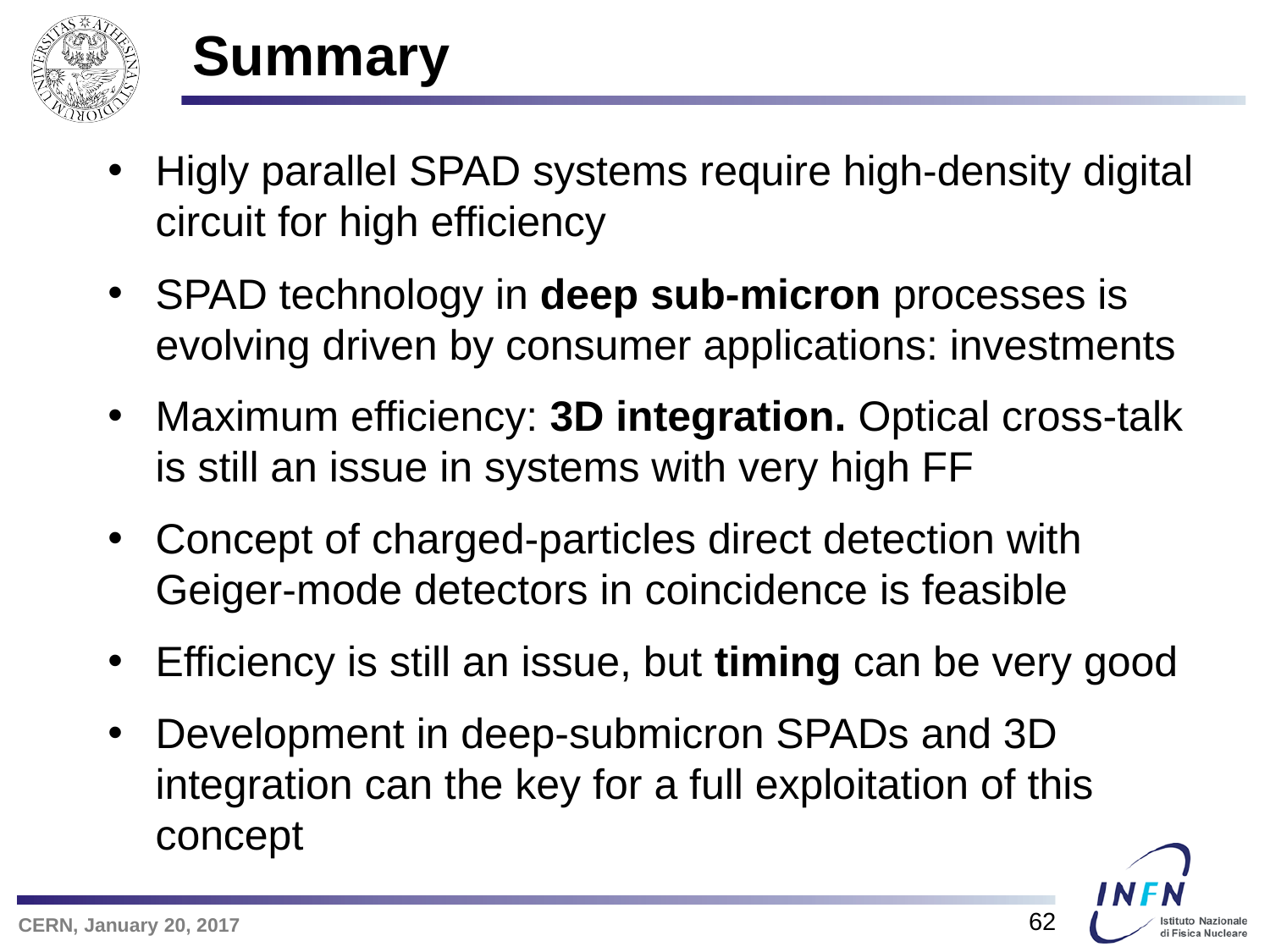

# Summary
Higly parallel SPAD systems require high-density digital circuit for high efficiency
SPAD technology in deep sub-micron processes is evolving driven by consumer applications: investments
Maximum efficiency: 3D integration. Optical cross-talk is still an issue in systems with very high FF
Concept of charged-particles direct detection with Geiger-mode detectors in coincidence is feasible
Efficiency is still an issue, but timing can be very good
Development in deep-submicron SPADs and 3D integration can the key for a full exploitation of this concept
62